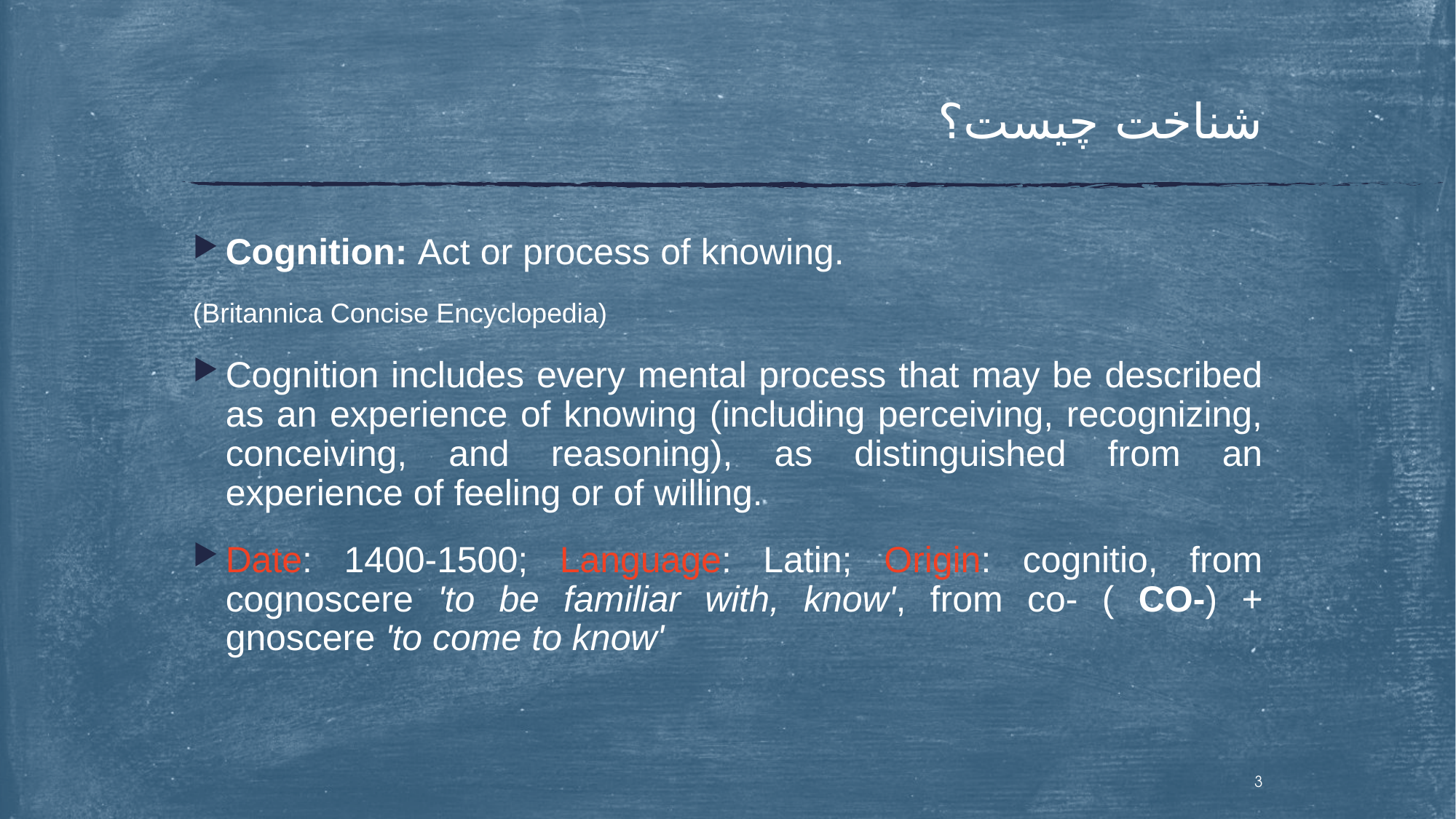

# شناخت چیست؟

Cognition: Act or process of knowing.
(Britannica Concise Encyclopedia)
Cognition includes every mental process that may be described as an experience of knowing (including perceiving, recognizing, conceiving, and reasoning), as distinguished from an experience of feeling or of willing.
Date: 1400-1500; Language: Latin; Origin: cognitio, from cognoscere 'to be familiar with, know', from co- ( CO-) + gnoscere 'to come to know'
3